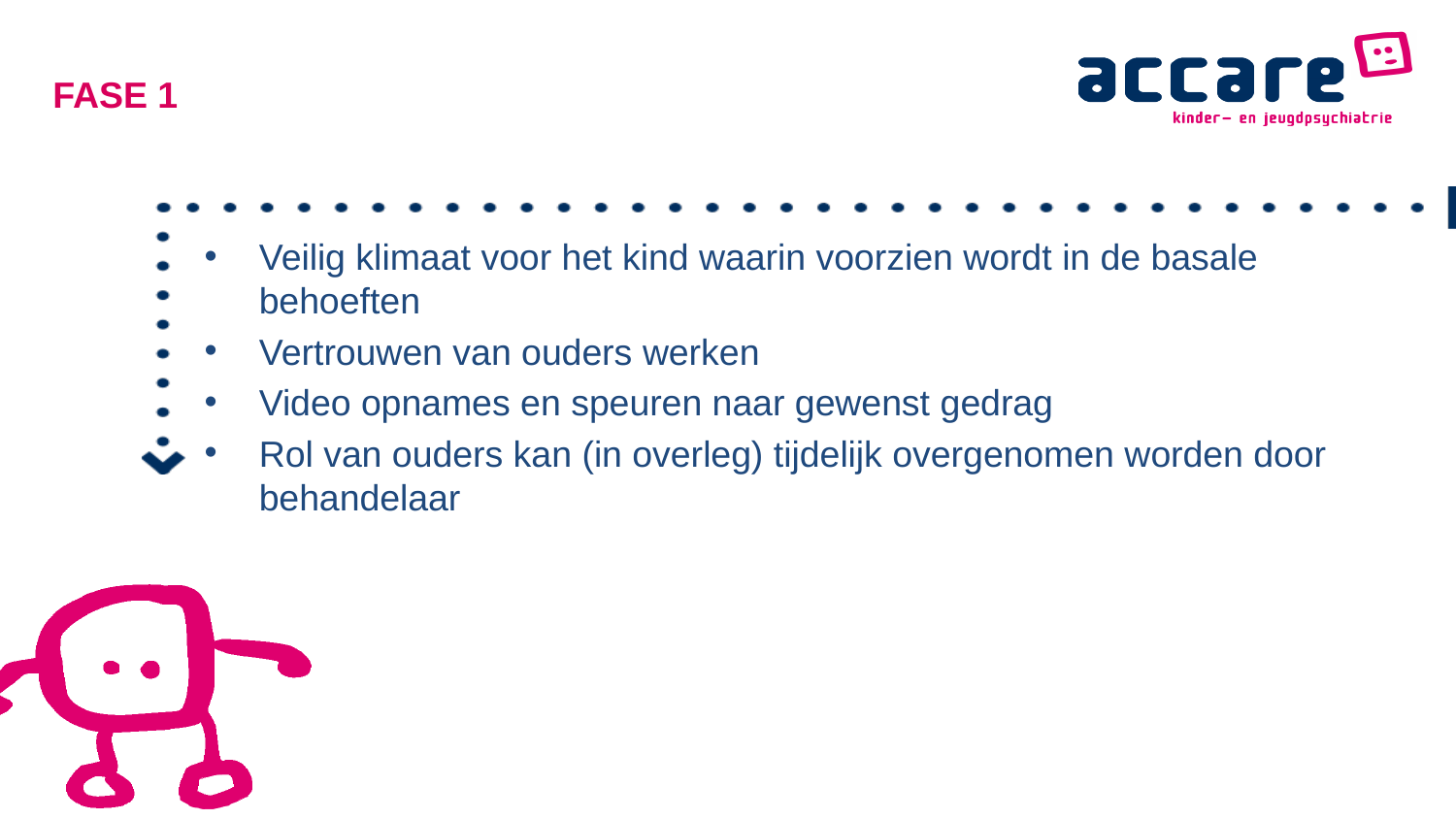

Fase 1
Veilig klimaat voor het kind waarin voorzien wordt in de basale behoeften
Vertrouwen van ouders werken
Video opnames en speuren naar gewenst gedrag
Rol van ouders kan (in overleg) tijdelijk overgenomen worden door behandelaar